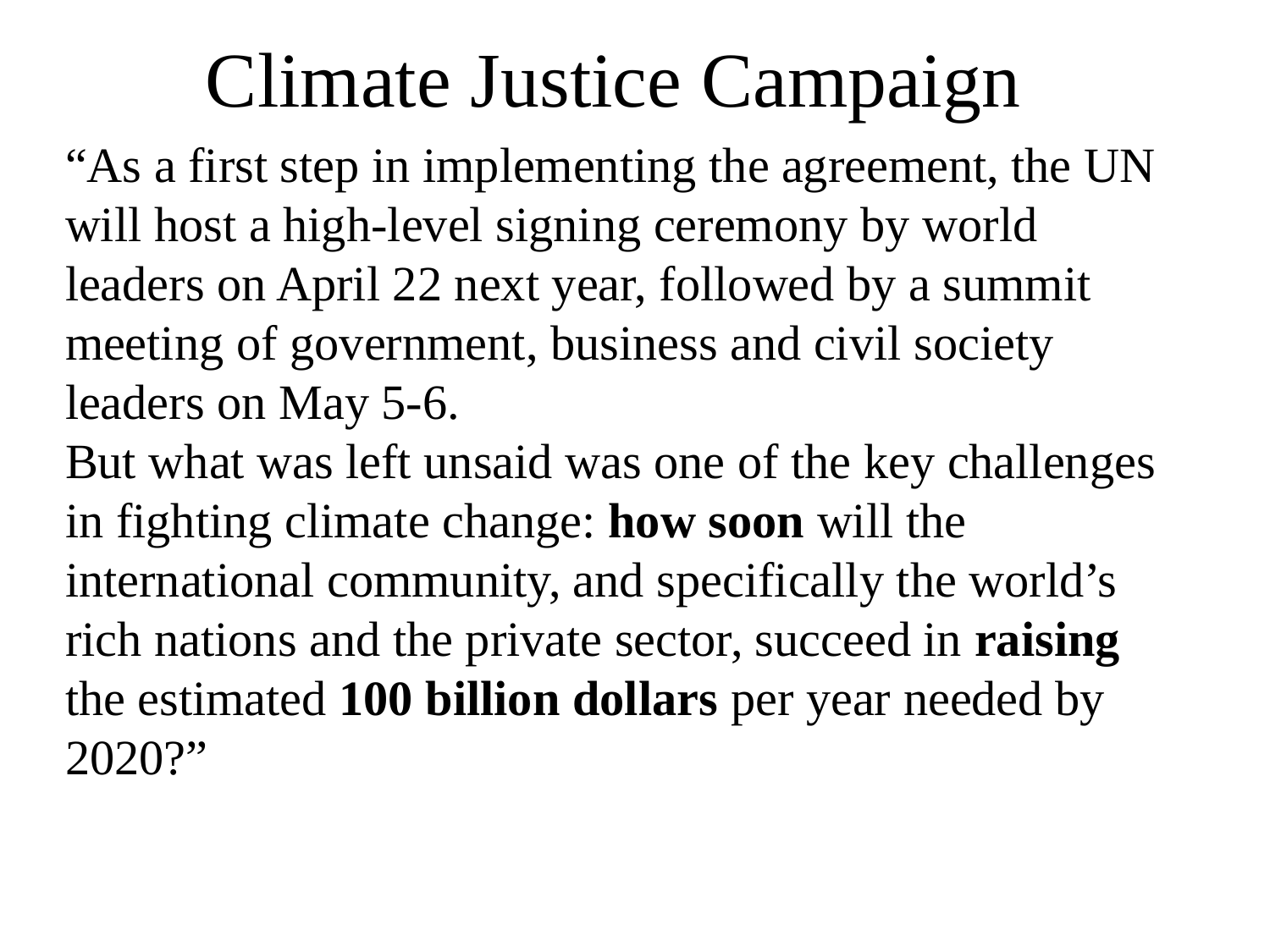

# Climate Justice Campaign
“As a first step in implementing the agreement, the UN will host a high-level signing ceremony by world leaders on April 22 next year, followed by a summit meeting of government, business and civil society leaders on May 5-6.
But what was left unsaid was one of the key challenges in fighting climate change: how soon will the international community, and specifically the world’s rich nations and the private sector, succeed in raising the estimated 100 billion dollars per year needed by 2020?”